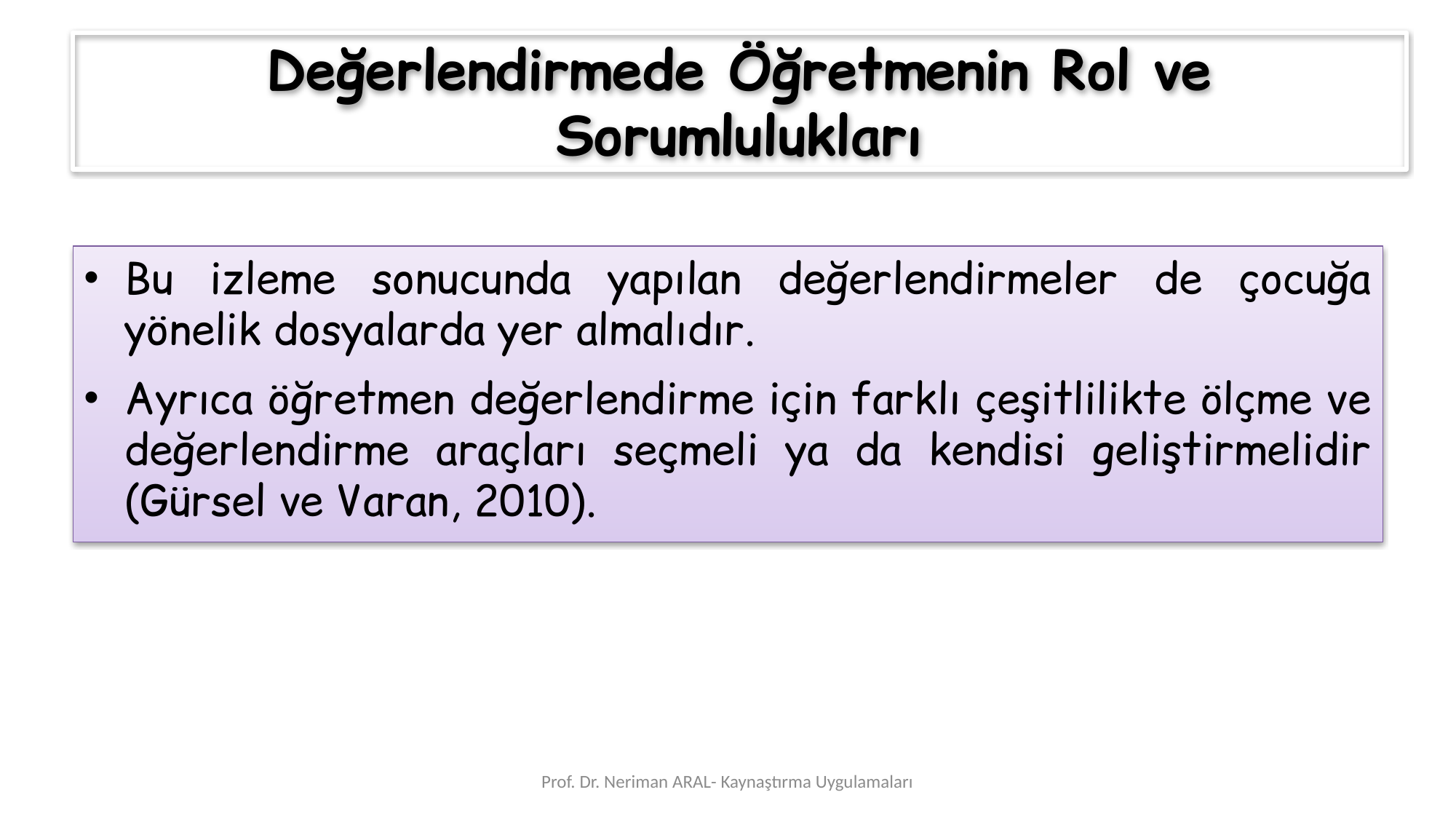

# Değerlendirmede Öğretmenin Rol ve Sorumlulukları
Bu izleme sonucunda yapılan değerlendirmeler de çocuğa yönelik dosyalarda yer almalıdır.
Ayrıca öğretmen değerlendirme için farklı çeşitlilikte ölçme ve değerlendirme araçları seçmeli ya da kendisi geliştirmelidir (Gürsel ve Varan, 2010).

Prof. Dr. Neriman ARAL- Kaynaştırma Uygulamaları